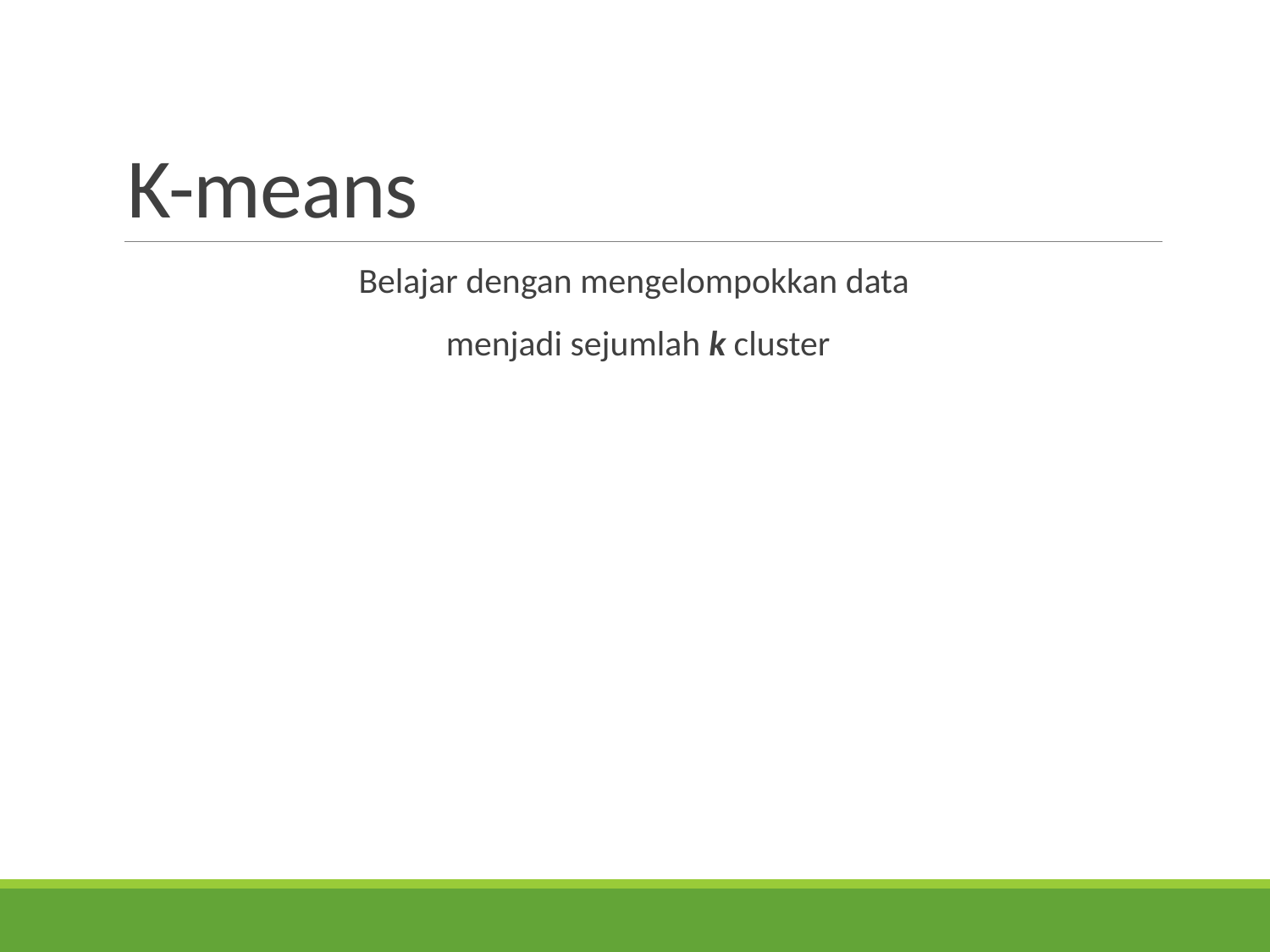

# K-means
Belajar dengan mengelompokkan data
menjadi sejumlah k cluster